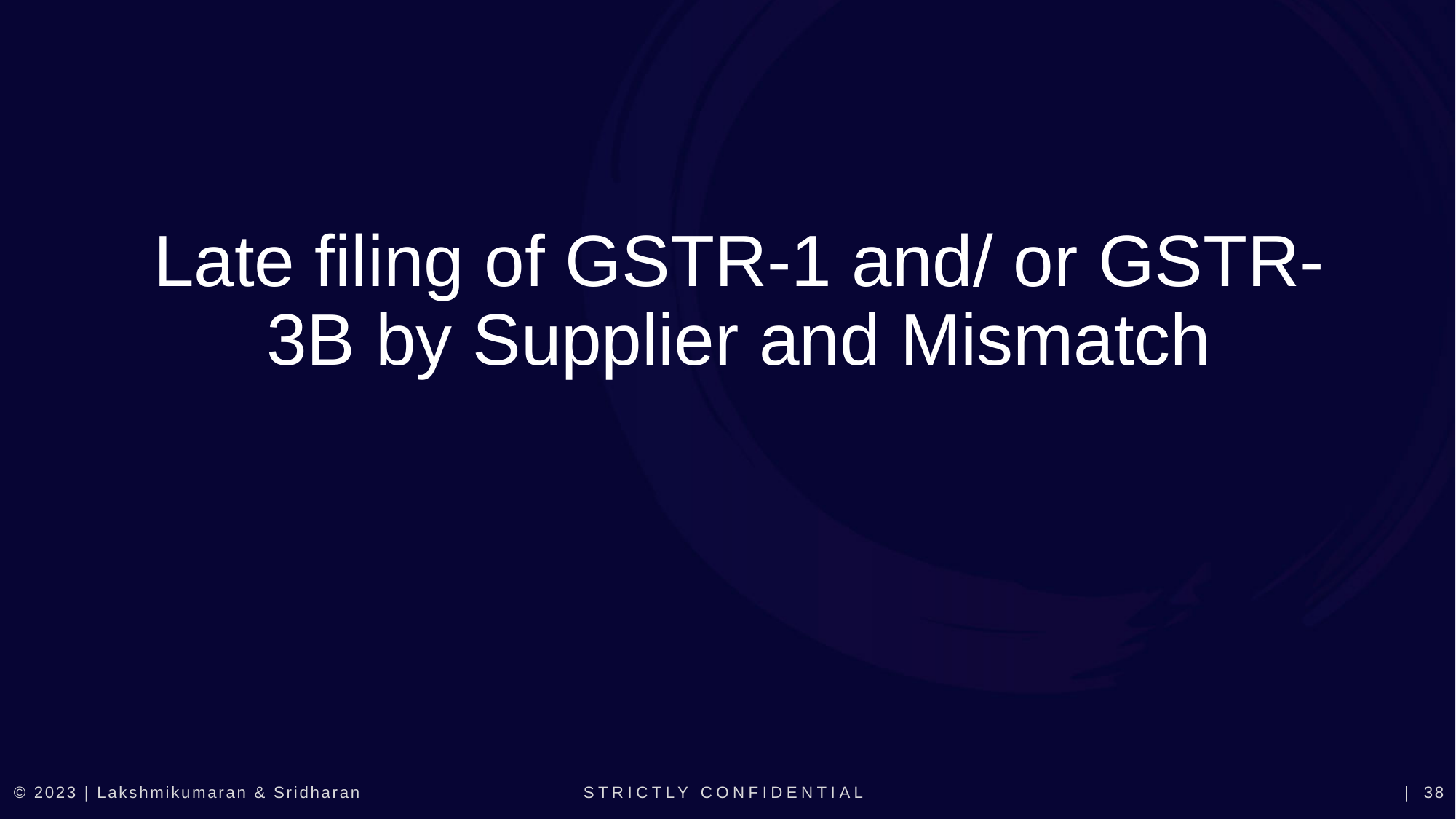

Late filing of GSTR-1 and/ or GSTR-3B by Supplier and Mismatch